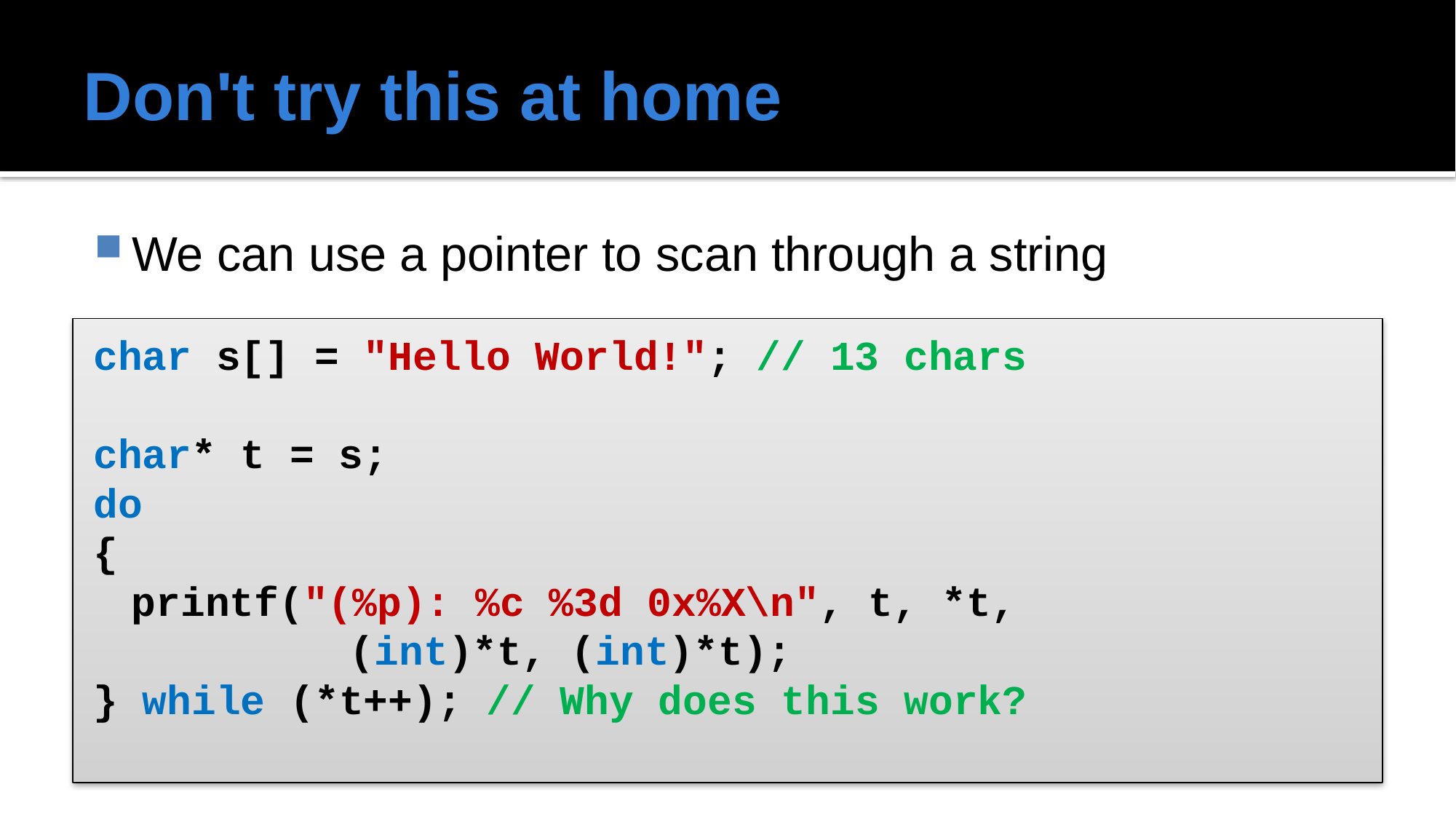

# Don't try this at home
We can use a pointer to scan through a string
char s[] = "Hello World!"; // 13 chars

char* t = s;
do
{
	printf("(%p): %c %3d 0x%X\n", t, *t,
			(int)*t, (int)*t);
} while (*t++); // Why does this work?